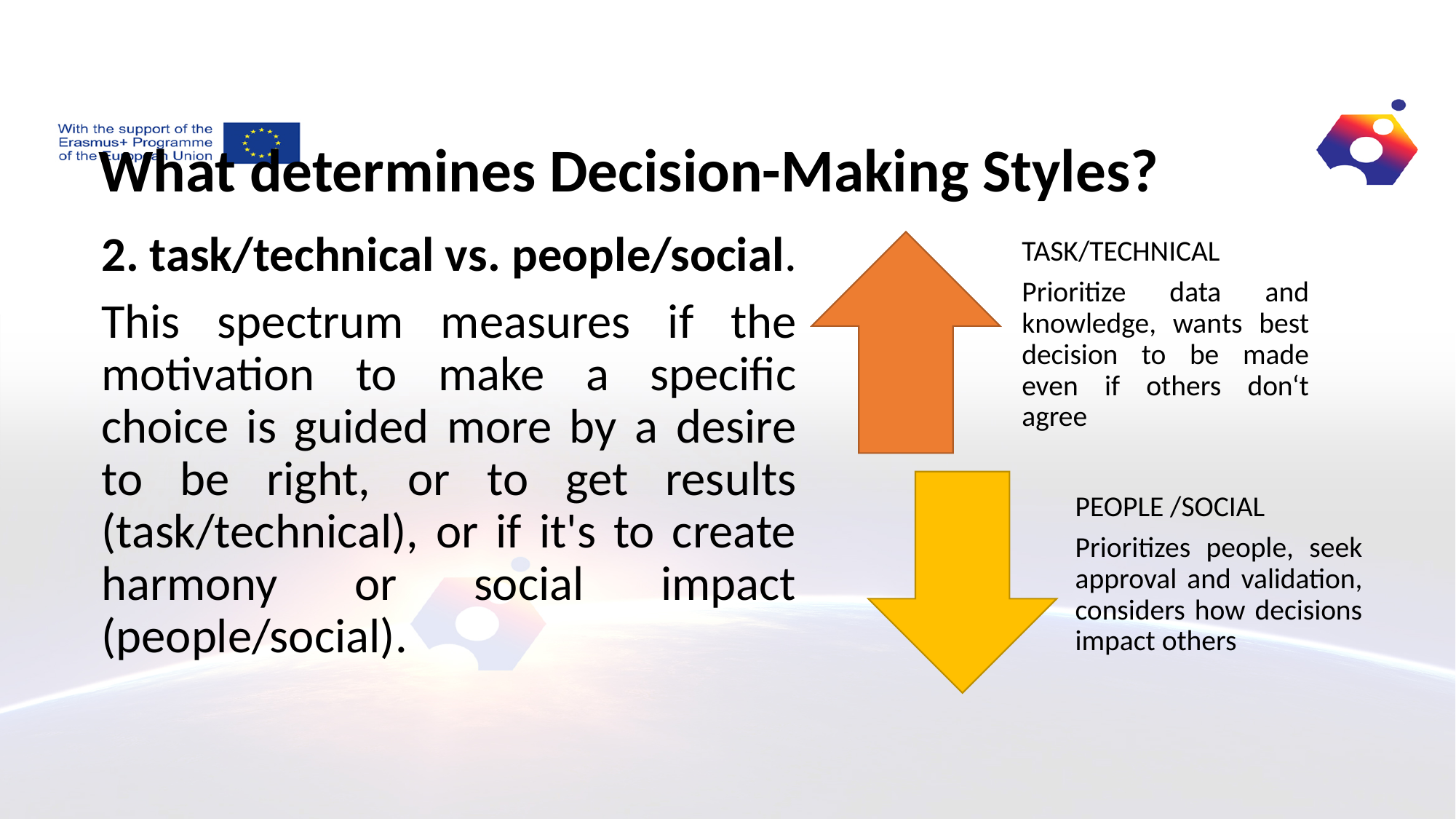

What determines Decision-Making Styles?
2. task/technical vs. people/social.
This spectrum measures if the motivation to make a specific choice is guided more by a desire to be right, or to get results (task/technical), or if it's to create harmony or social impact (people/social).
TASK/TECHNICAL
Prioritize data and knowledge, wants best decision to be made even if others don‘t agree
PEOPLE /SOCIAL
Prioritizes people, seek approval and validation, considers how decisions impact others